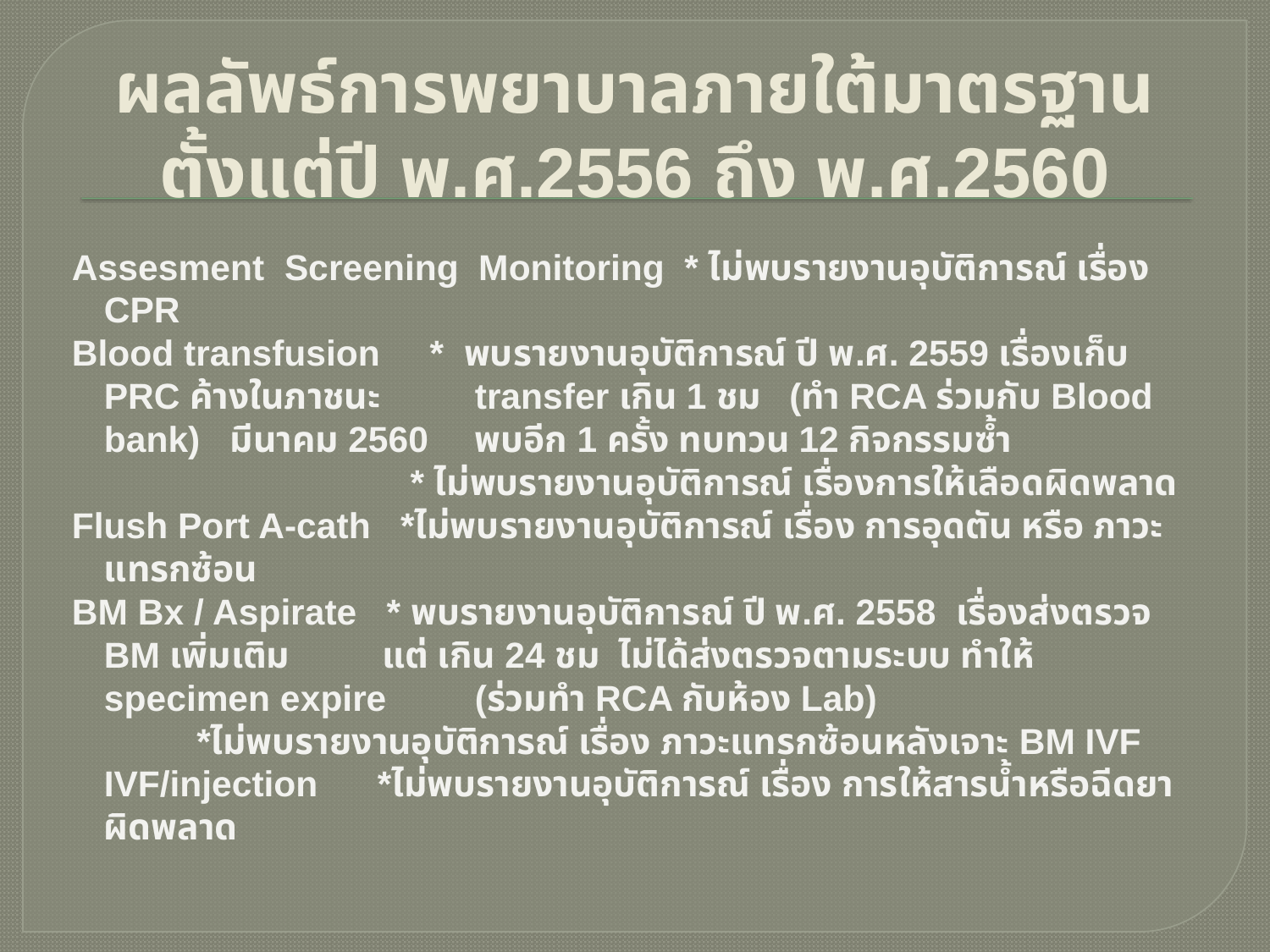

# ผลลัพธ์การพยาบาลภายใต้มาตรฐาน ตั้งแต่ปี พ.ศ.2556 ถึง พ.ศ.2560
Assesment  Screening  Monitoring  * ไม่พบรายงานอุบัติการณ์ เรื่อง CPR
Blood transfusion     *  พบรายงานอุบัติการณ์ ปี พ.ศ. 2559 เรื่องเก็บ PRC ค้างในภาชนะ      		transfer เกิน 1 ชม   (ทำ RCA ร่วมกับ Blood bank)   มีนาคม 2560 		พบอีก 1 ครั้ง ทบทวน 12 กิจกรรมซ้ำ
                                  * ไม่พบรายงานอุบัติการณ์ เรื่องการให้เลือดผิดพลาด
Flush Port A-cath   *ไม่พบรายงานอุบัติการณ์ เรื่อง การอุดตัน หรือ ภาวะแทรกซ้อน
BM Bx / Aspirate   * พบรายงานอุบัติการณ์ ปี พ.ศ. 2558  เรื่องส่งตรวจ BM เพิ่มเติม 		แต่ เกิน 24 ชม  ไม่ได้ส่งตรวจตามระบบ ทำให้ specimen expire  		(ร่วมทำ RCA กับห้อง Lab)
        		*ไม่พบรายงานอุบัติการณ์ เรื่อง ภาวะแทรกซ้อนหลังเจาะ BM IVF IVF/injection      *ไม่พบรายงานอุบัติการณ์ เรื่อง การให้สารน้ำหรือฉีดยาผิดพลาด